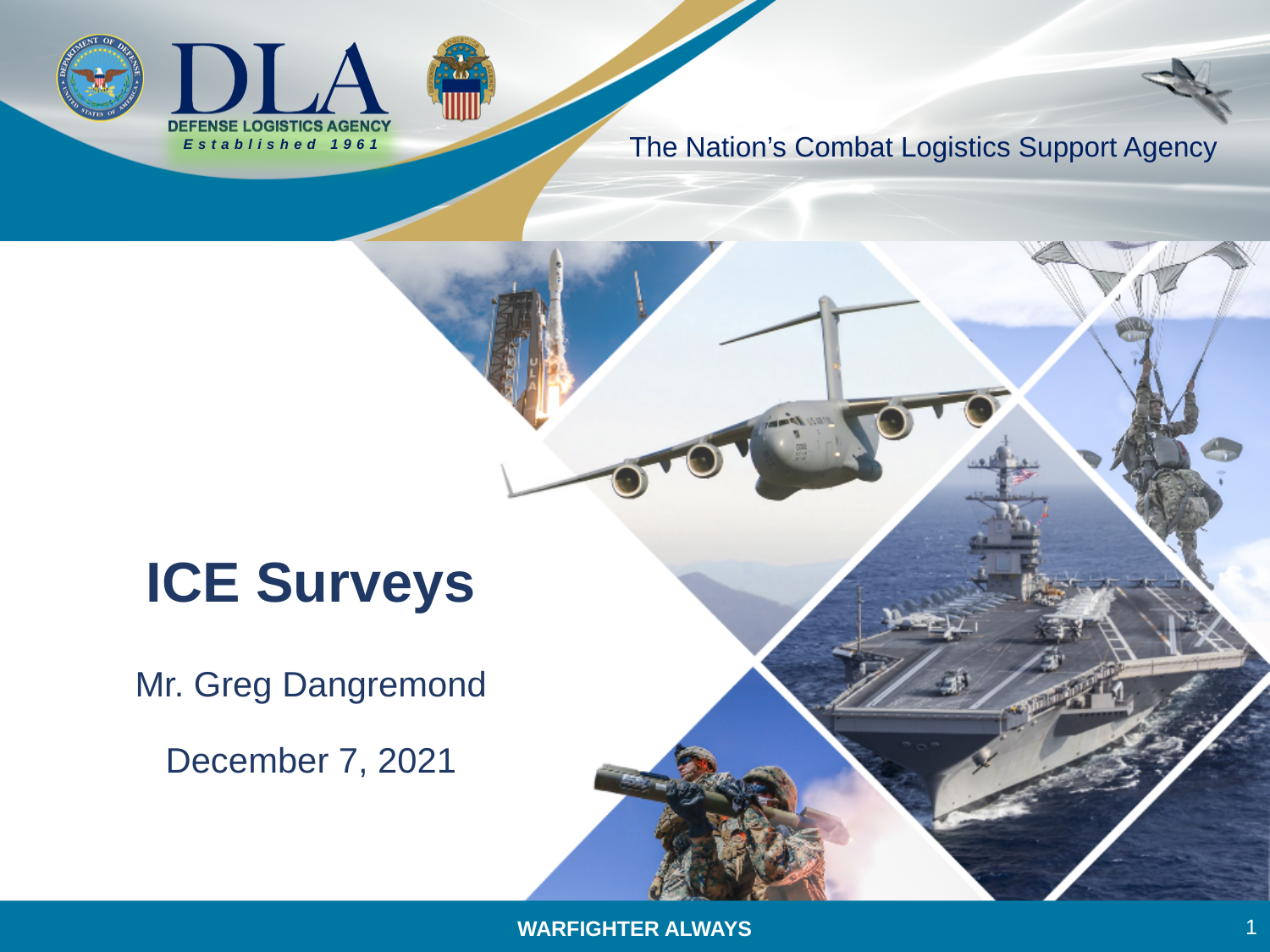

# ICE Surveys
Mr. Greg Dangremond

December 7, 2021
1